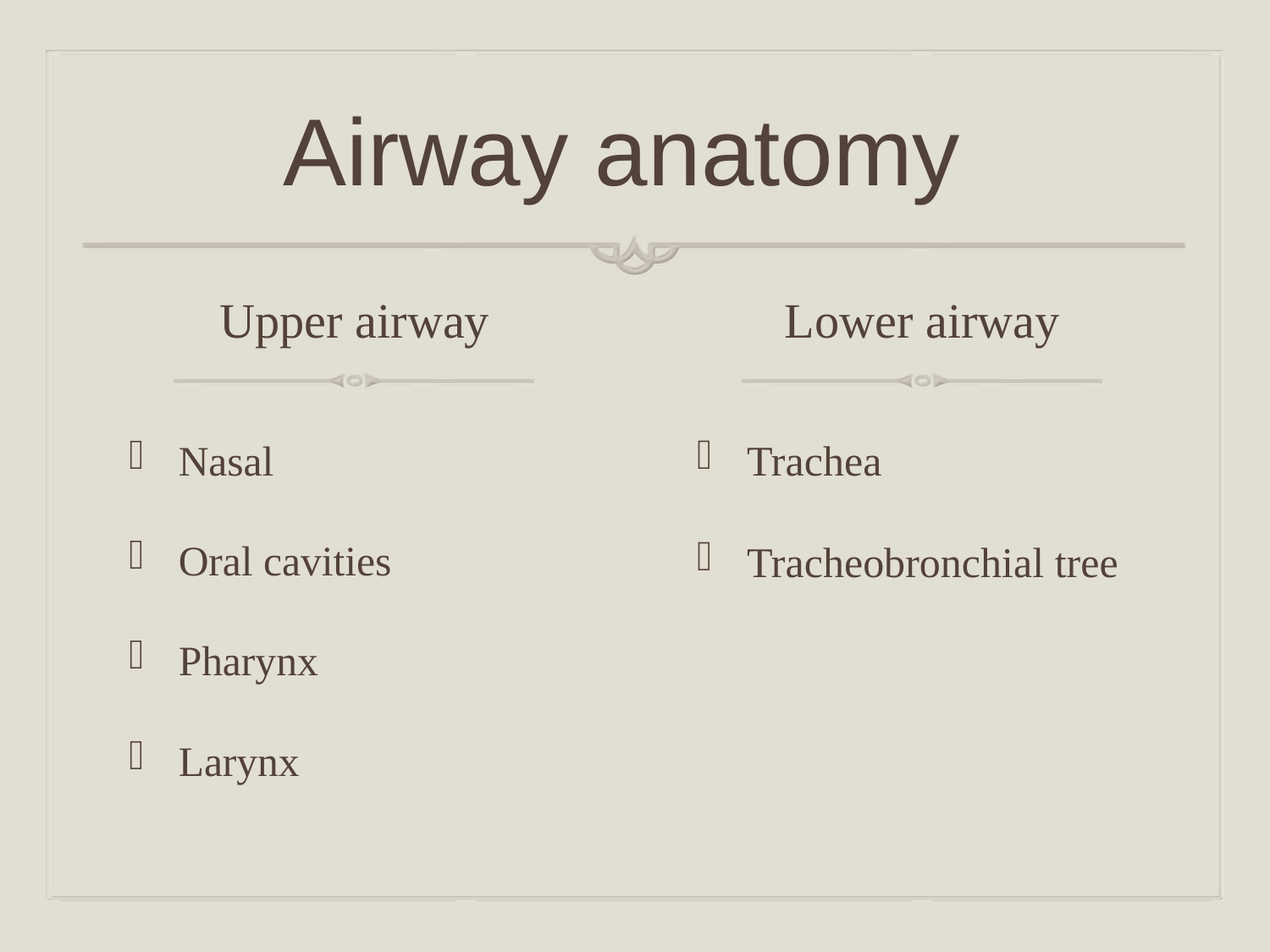

# Airway anatomy
Upper airway
Lower airway
 Nasal
 Oral cavities
 Pharynx
 Larynx

 Trachea
 Tracheobronchial tree